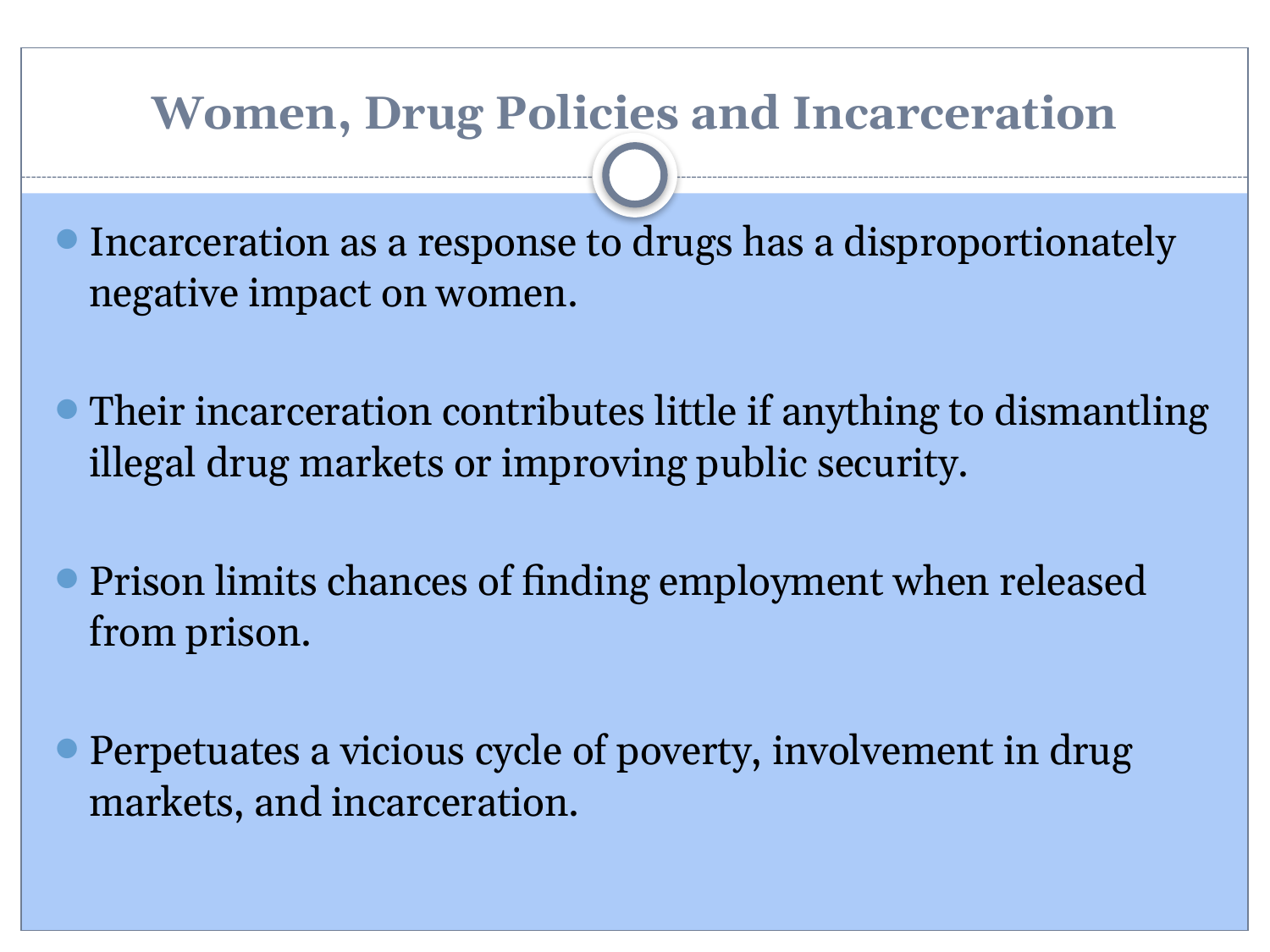

# Women, Drug Policies and Incarceration
Incarceration as a response to drugs has a disproportionately negative impact on women.

Their incarceration contributes little if anything to dismantling illegal drug markets or improving public security.

Prison limits chances of finding employment when released from prison.

Perpetuates a vicious cycle of poverty, involvement in drug markets, and incarceration.